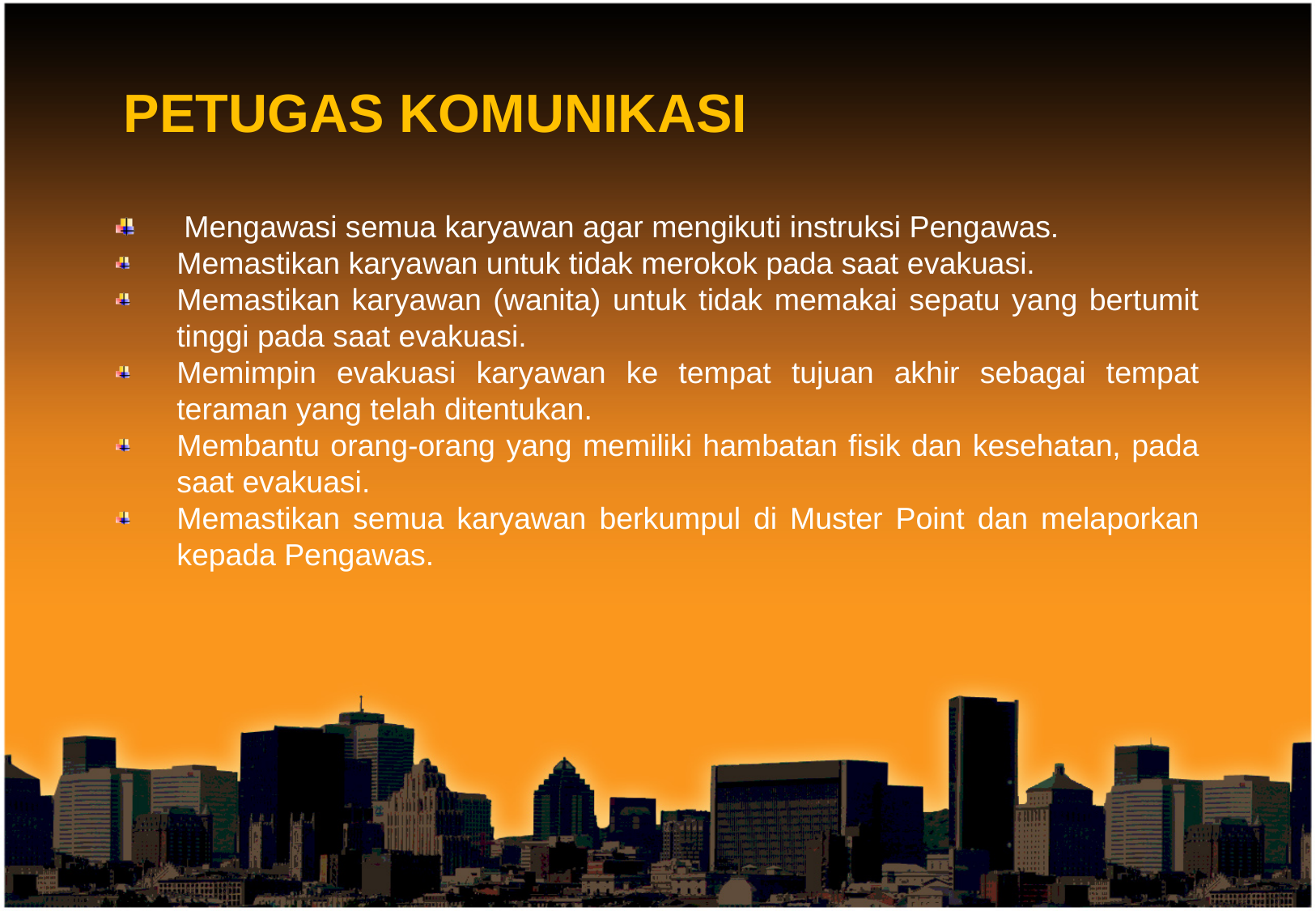

PETUGAS KOMUNIKASI

 Mengawasi semua karyawan agar mengikuti instruksi Pengawas.
Memastikan karyawan untuk tidak merokok pada saat evakuasi.
Memastikan karyawan (wanita) untuk tidak memakai sepatu yang bertumit tinggi pada saat evakuasi.
Memimpin evakuasi karyawan ke tempat tujuan akhir sebagai tempat teraman yang telah ditentukan.
Membantu orang-orang yang memiliki hambatan fisik dan kesehatan, pada saat evakuasi.
Memastikan semua karyawan berkumpul di Muster Point dan melaporkan kepada Pengawas.